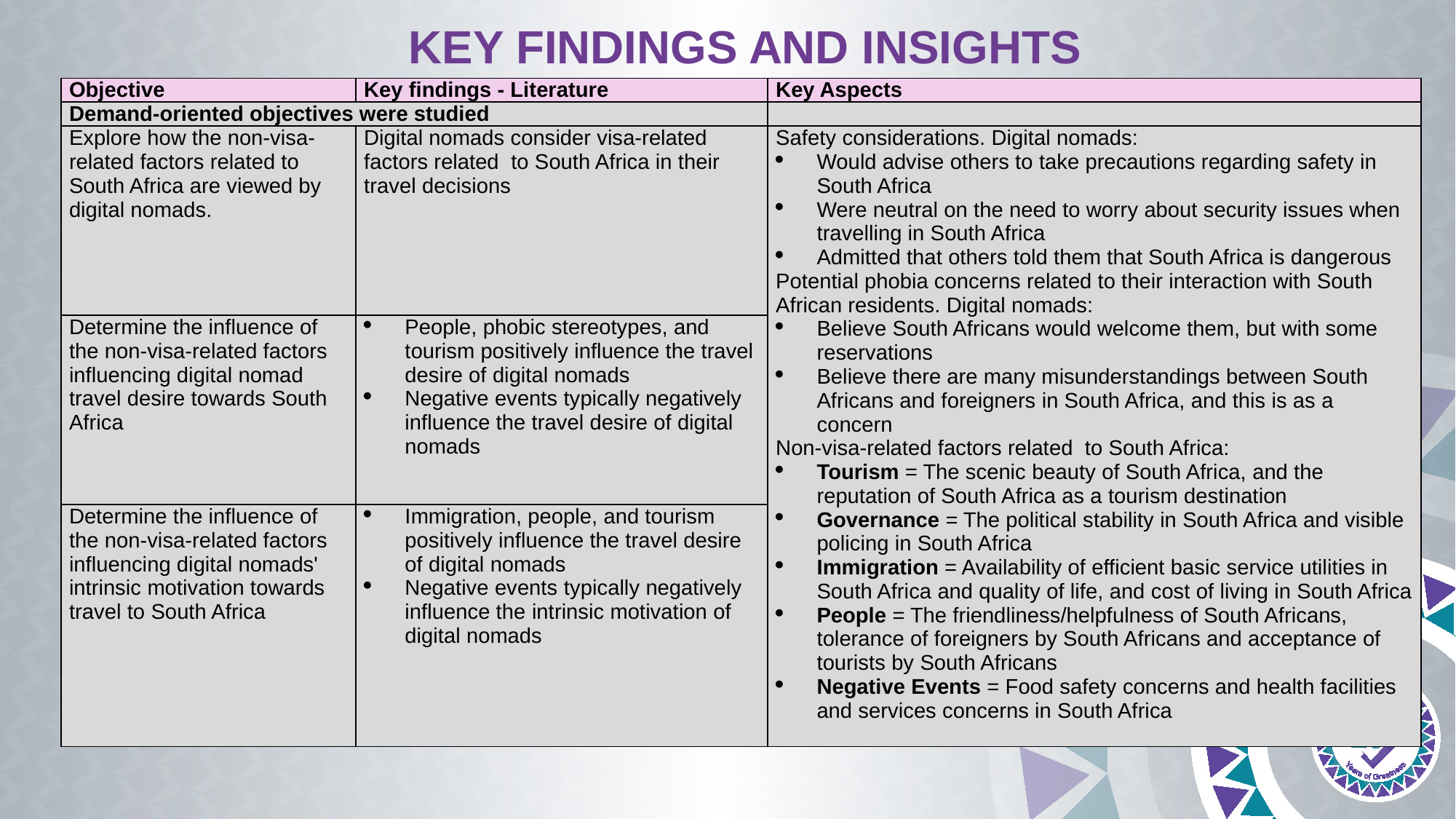

# KEY FINDINGS AND INSIGHTS
| Objective | Key findings - Literature | Key Aspects |
| --- | --- | --- |
| Demand-oriented objectives were studied |  |  |
| Explore how the non-visa-related factors related to South Africa are viewed by digital nomads. | Digital nomads consider visa-related factors related to South Africa in their travel decisions | Safety considerations. Digital nomads: Would advise others to take precautions regarding safety in South Africa Were neutral on the need to worry about security issues when travelling in South Africa Admitted that others told them that South Africa is dangerous Potential phobia concerns related to their interaction with South African residents. Digital nomads: Believe South Africans would welcome them, but with some reservations Believe there are many misunderstandings between South Africans and foreigners in South Africa, and this is as a concern Non-visa-related factors related to South Africa: Tourism = The scenic beauty of South Africa, and the reputation of South Africa as a tourism destination Governance = The political stability in South Africa and visible policing in South Africa Immigration = Availability of efficient basic service utilities in South Africa and quality of life, and cost of living in South Africa People = The friendliness/helpfulness of South Africans, tolerance of foreigners by South Africans and acceptance of tourists by South Africans Negative Events = Food safety concerns and health facilities and services concerns in South Africa |
| Determine the influence of the non-visa-related factors influencing digital nomad travel desire towards South Africa | People, phobic stereotypes, and tourism positively influence the travel desire of digital nomads Negative events typically negatively influence the travel desire of digital nomads |  |
| Determine the influence of the non-visa-related factors influencing digital nomads' intrinsic motivation towards travel to South Africa | Immigration, people, and tourism positively influence the travel desire of digital nomads Negative events typically negatively influence the intrinsic motivation of digital nomads |  |